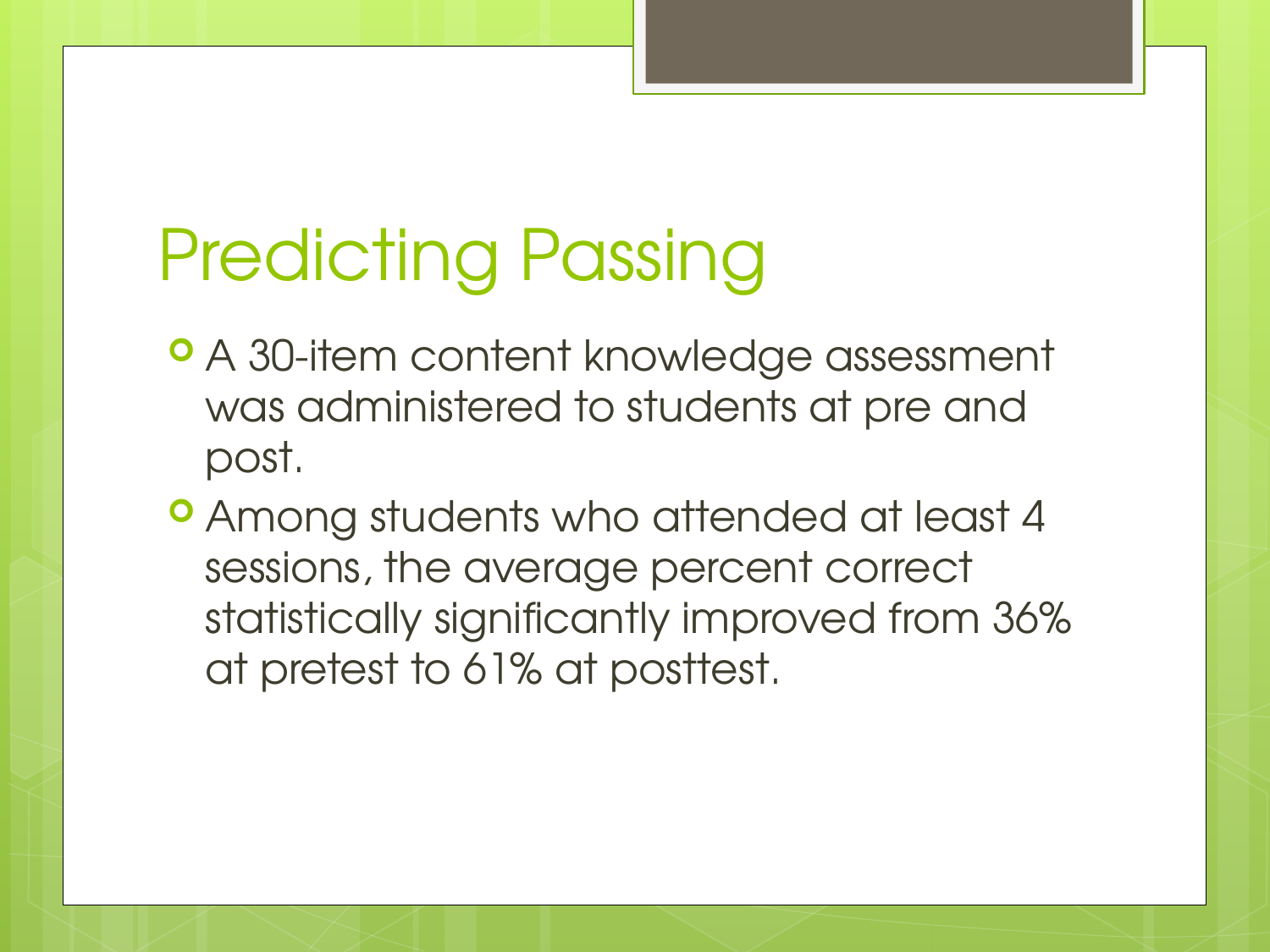

# Predicting Passing
A 30-item content knowledge assessment was administered to students at pre and post.
Among students who attended at least 4 sessions, the average percent correct statistically significantly improved from 36% at pretest to 61% at posttest.